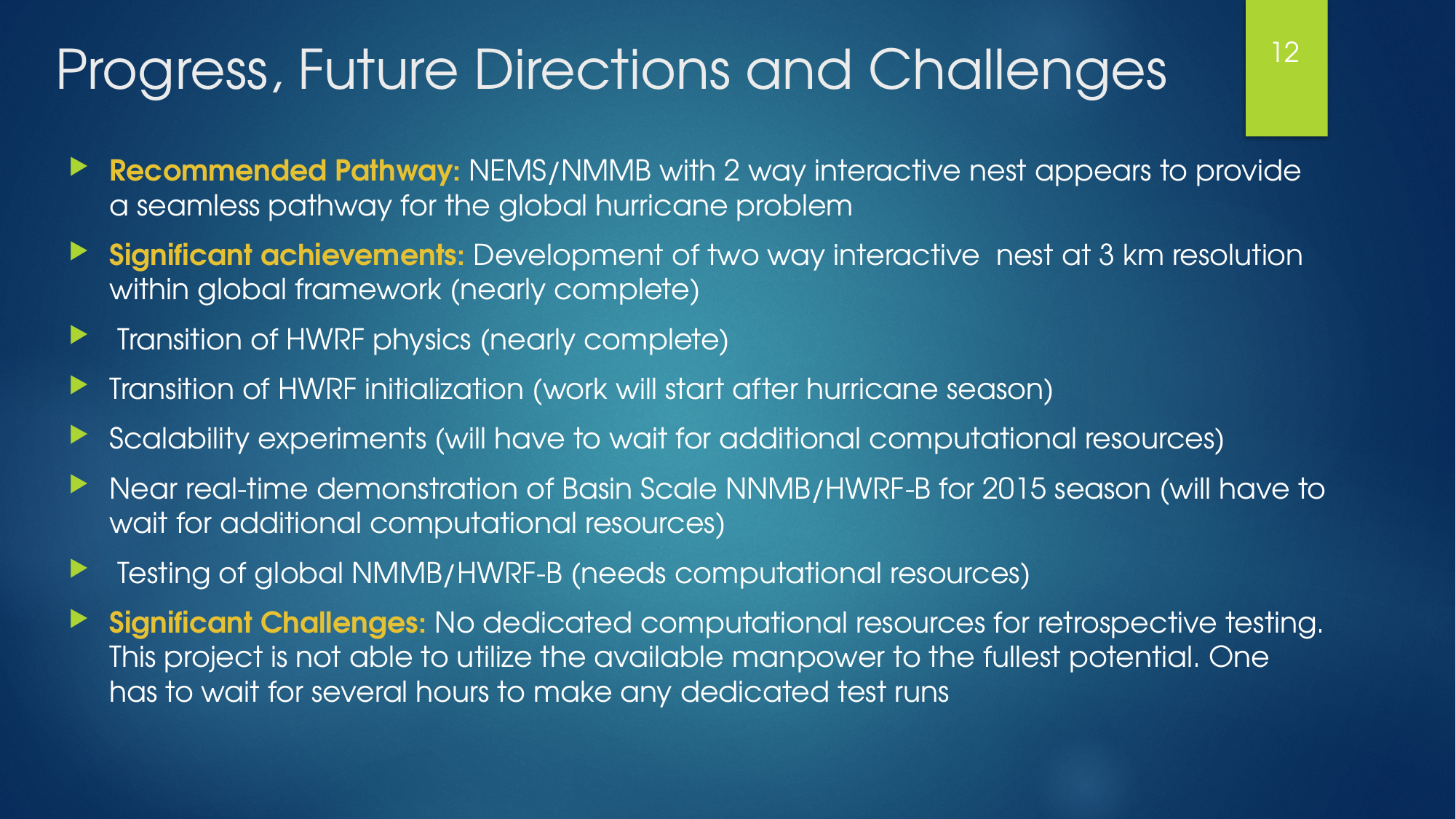

# Progress, Future Directions and Challenges
12
Recommended Pathway: NEMS/NMMB with 2 way interactive nest appears to provide a seamless pathway for the global hurricane problem
Significant achievements: Development of two way interactive  nest at 3 km resolution within global framework (nearly complete)
 Transition of HWRF physics (nearly complete)
Transition of HWRF initialization (work will start after hurricane season)
Scalability experiments (will have to wait for additional computational resources)
Near real-time demonstration of Basin Scale NNMB/HWRF-B for 2015 season (will have to wait for additional computational resources)
 Testing of global NMMB/HWRF-B (needs computational resources)
Significant Challenges: No dedicated computational resources for retrospective testing. This project is not able to utilize the available manpower to the fullest potential. One has to wait for several hours to make any dedicated test runs